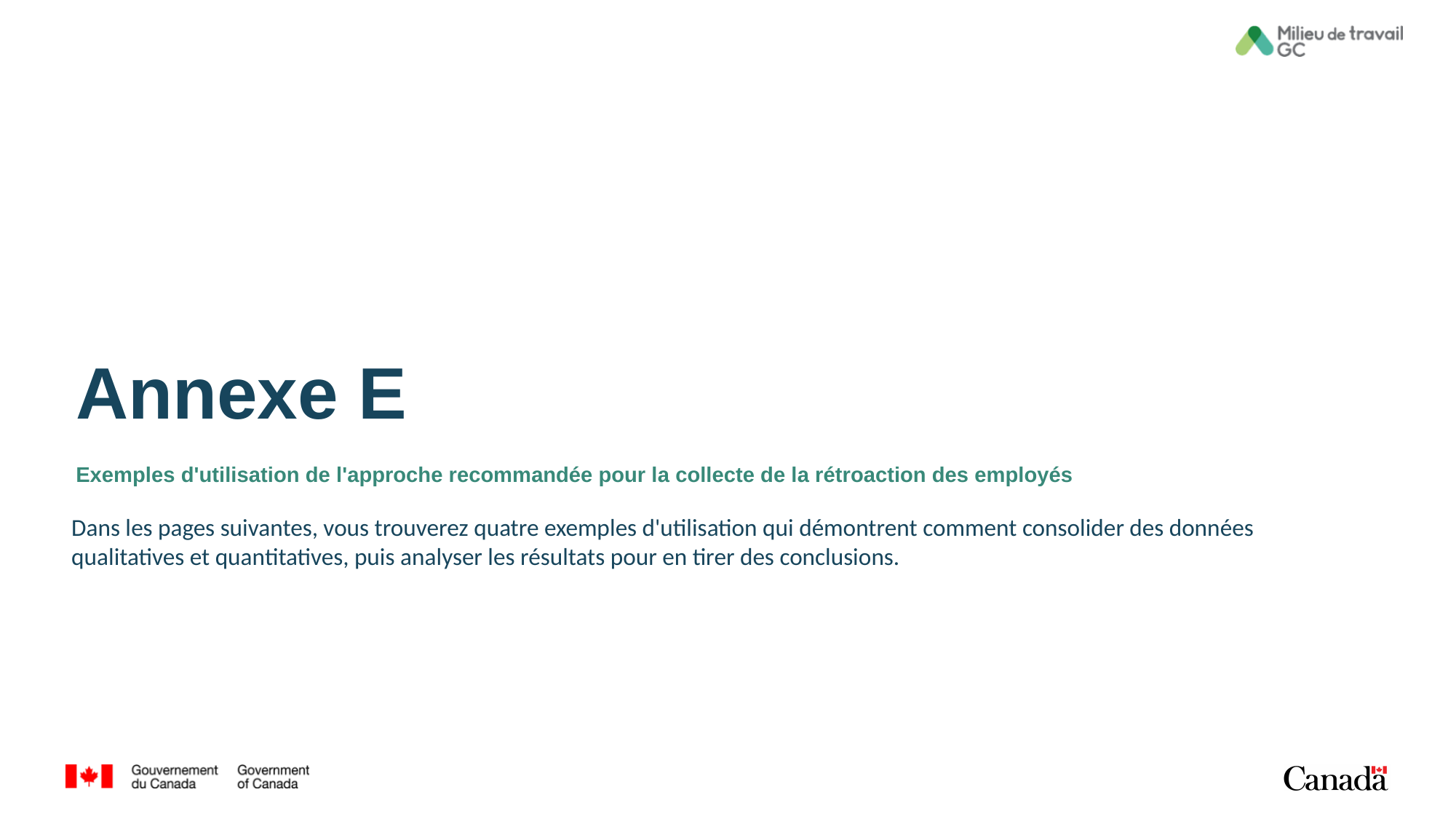

# Annexe E
Exemples d'utilisation de l'approche recommandée pour la collecte de la rétroaction des employés
Dans les pages suivantes, vous trouverez quatre exemples d'utilisation qui démontrent comment consolider des données qualitatives et quantitatives, puis analyser les résultats pour en tirer des conclusions.